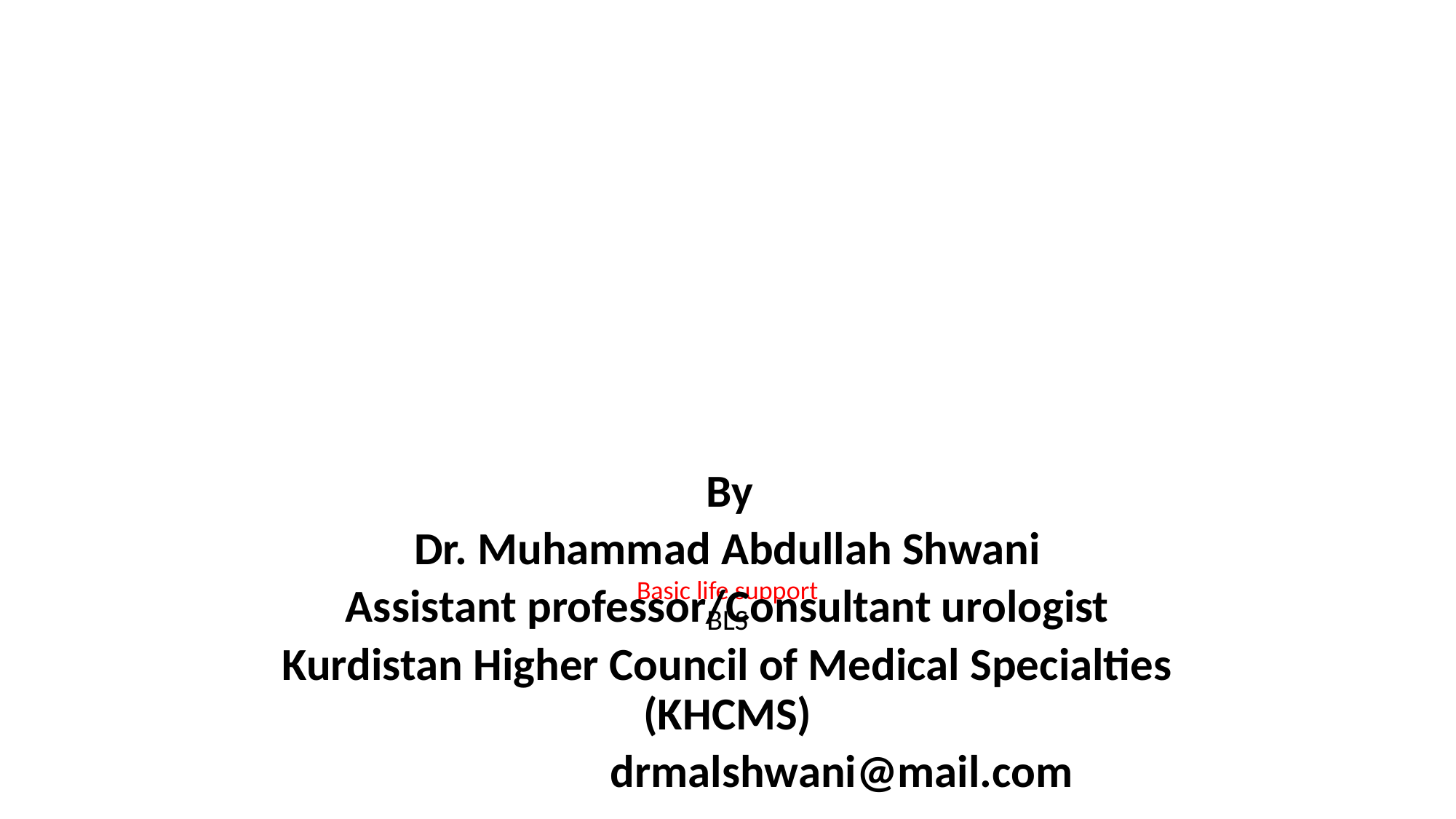

# Basic life support BLS

 By
Dr. Muhammad Abdullah Shwani
Assistant professor/Consultant urologist
Kurdistan Higher Council of Medical Specialties (KHCMS)
                      drmalshwani@mail.com